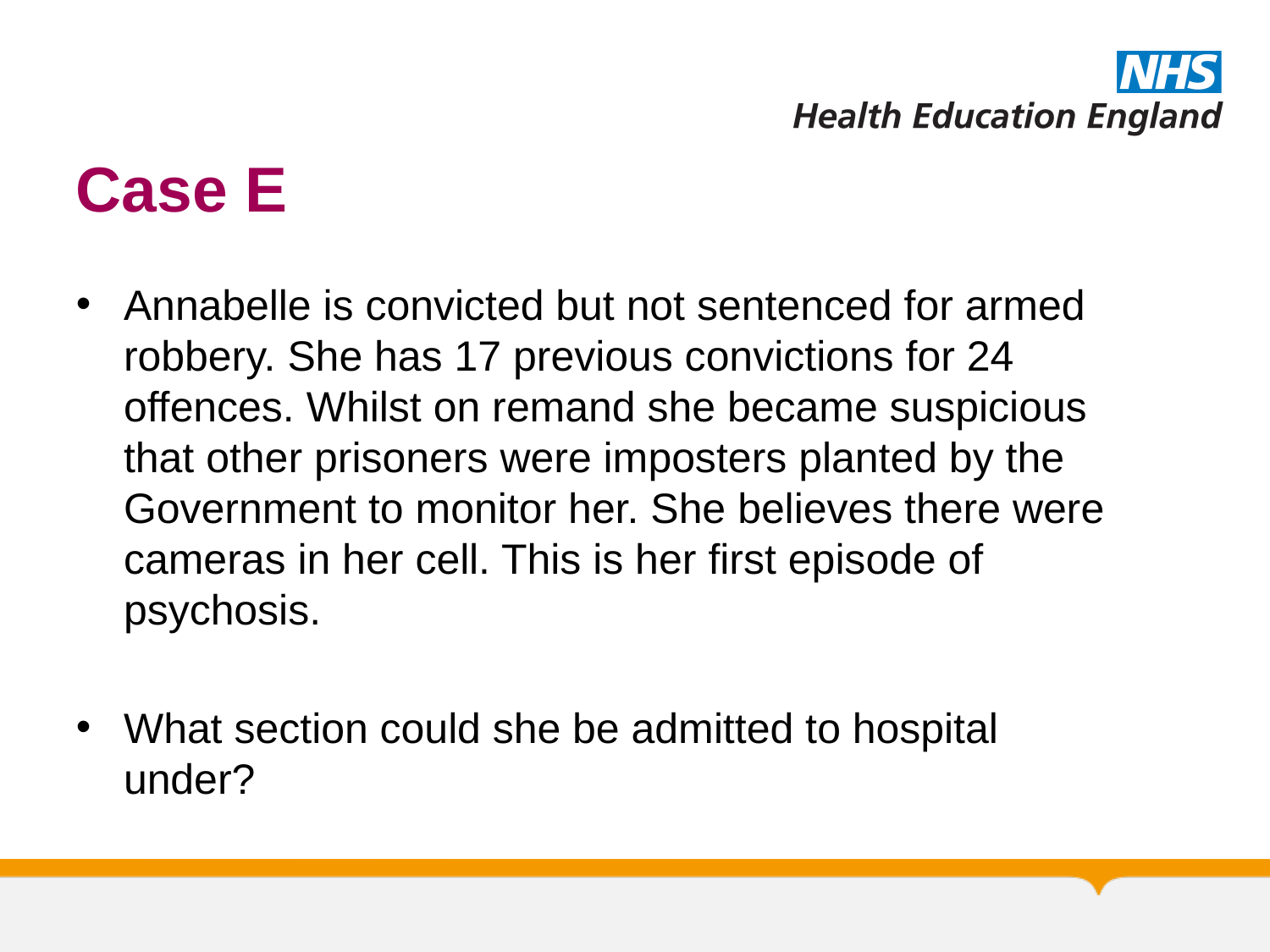

# Case E
Annabelle is convicted but not sentenced for armed robbery. She has 17 previous convictions for 24 offences. Whilst on remand she became suspicious that other prisoners were imposters planted by the Government to monitor her. She believes there were  cameras in her cell. This is her first episode of psychosis.

What section could she be admitted to hospital under?